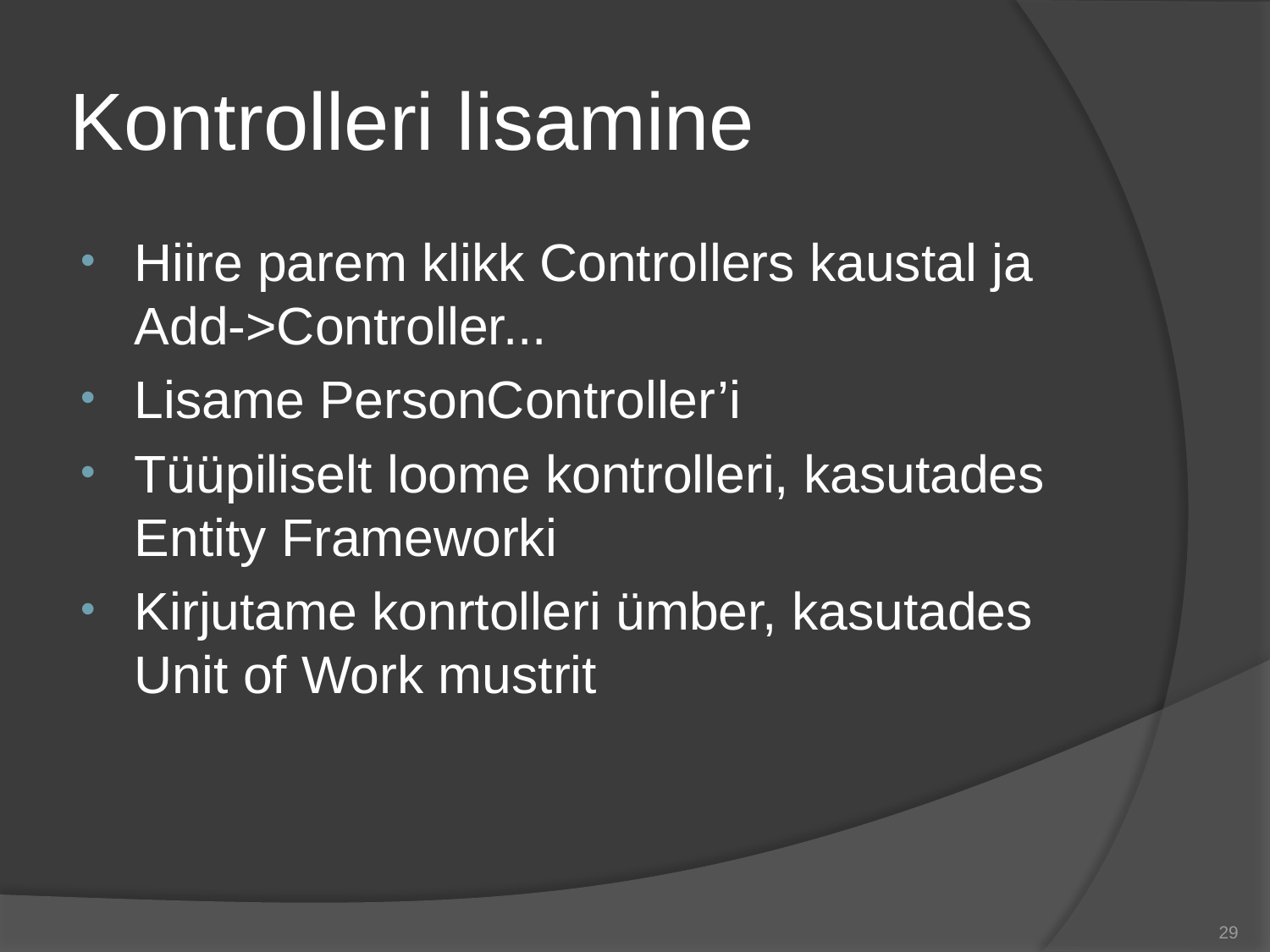

# Kontrolleri lisamine
Hiire parem klikk Controllers kaustal ja
Add->Controller...
Lisame PersonController’i
Tüüpiliselt loome kontrolleri, kasutades Entity Frameworki
Kirjutame konrtolleri ümber, kasutades Unit of Work mustrit
29